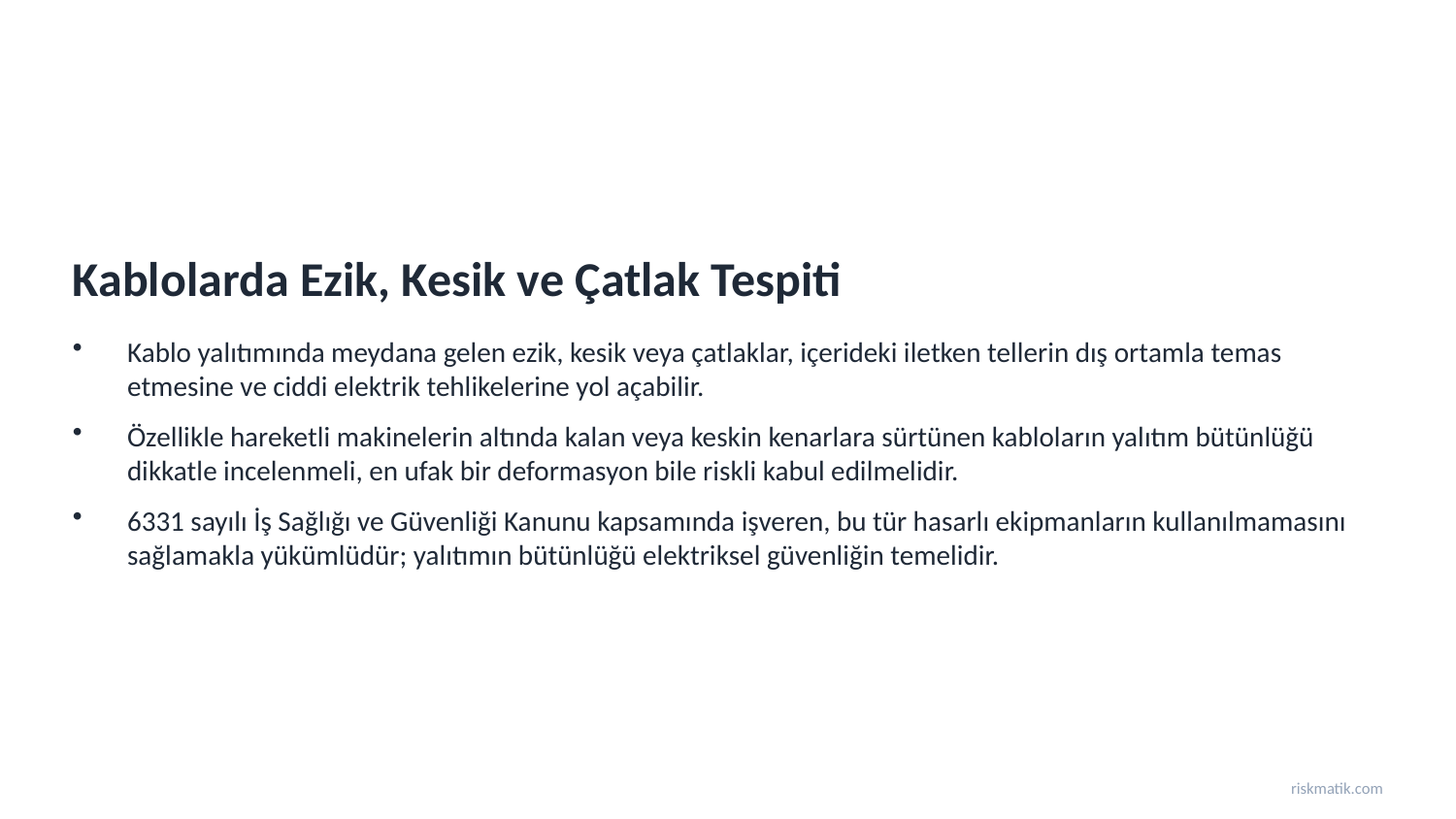

Kablolarda Ezik, Kesik ve Çatlak Tespiti
Kablo yalıtımında meydana gelen ezik, kesik veya çatlaklar, içerideki iletken tellerin dış ortamla temas etmesine ve ciddi elektrik tehlikelerine yol açabilir.
Özellikle hareketli makinelerin altında kalan veya keskin kenarlara sürtünen kabloların yalıtım bütünlüğü dikkatle incelenmeli, en ufak bir deformasyon bile riskli kabul edilmelidir.
6331 sayılı İş Sağlığı ve Güvenliği Kanunu kapsamında işveren, bu tür hasarlı ekipmanların kullanılmamasını sağlamakla yükümlüdür; yalıtımın bütünlüğü elektriksel güvenliğin temelidir.
riskmatik.com